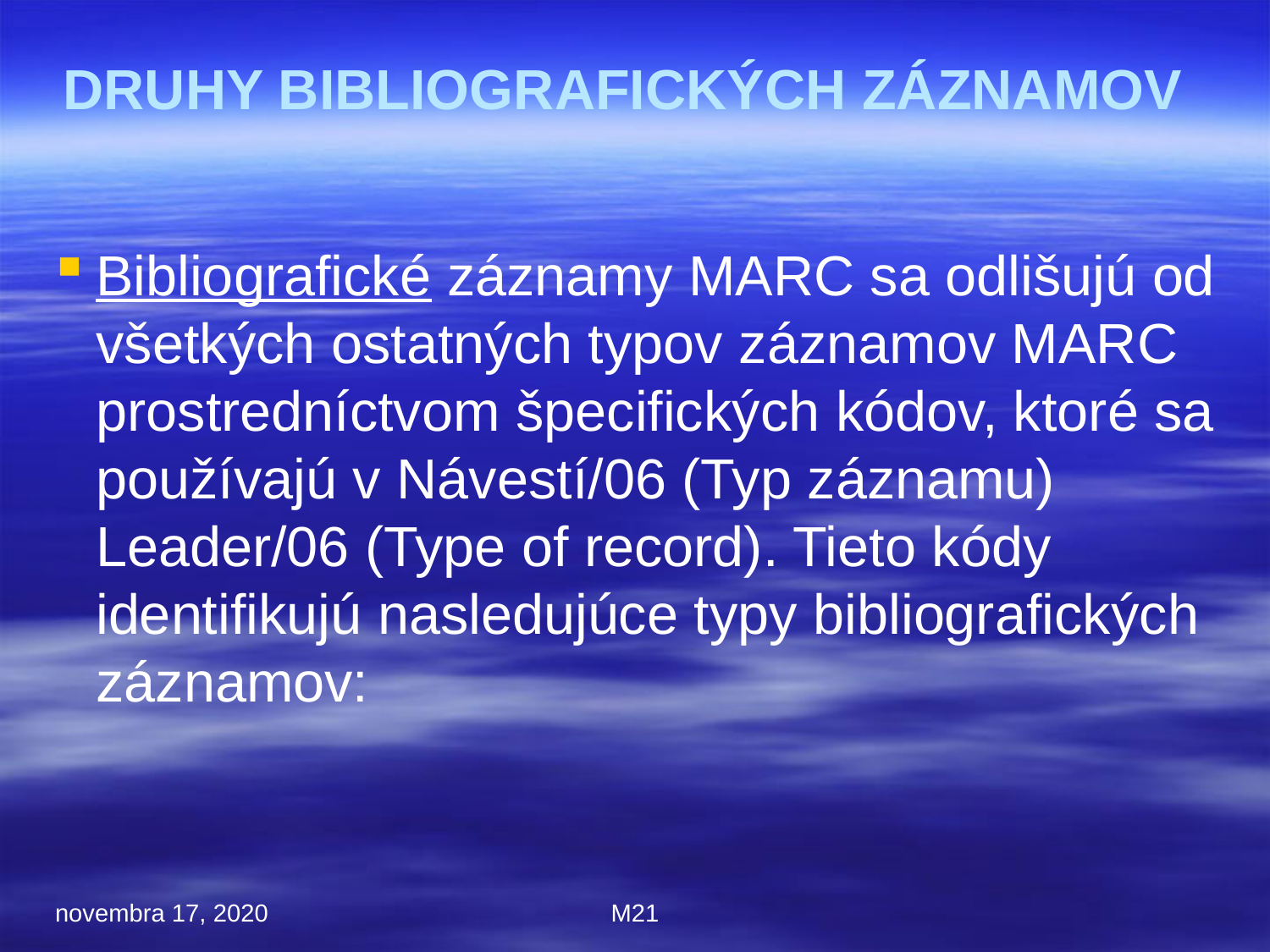

DRUHY BIBLIOGRAFICKÝCH ZÁZNAMOV
Bibliografické záznamy MARC sa odlišujú od všetkých ostatných typov záznamov MARC prostredníctvom špecifických kódov, ktoré sa používajú v Návestí/06 (Typ záznamu) Leader/06 (Type of record). Tieto kódy identifikujú nasledujúce typy bibliografických záznamov:
novembra 17, 2020
M21
13